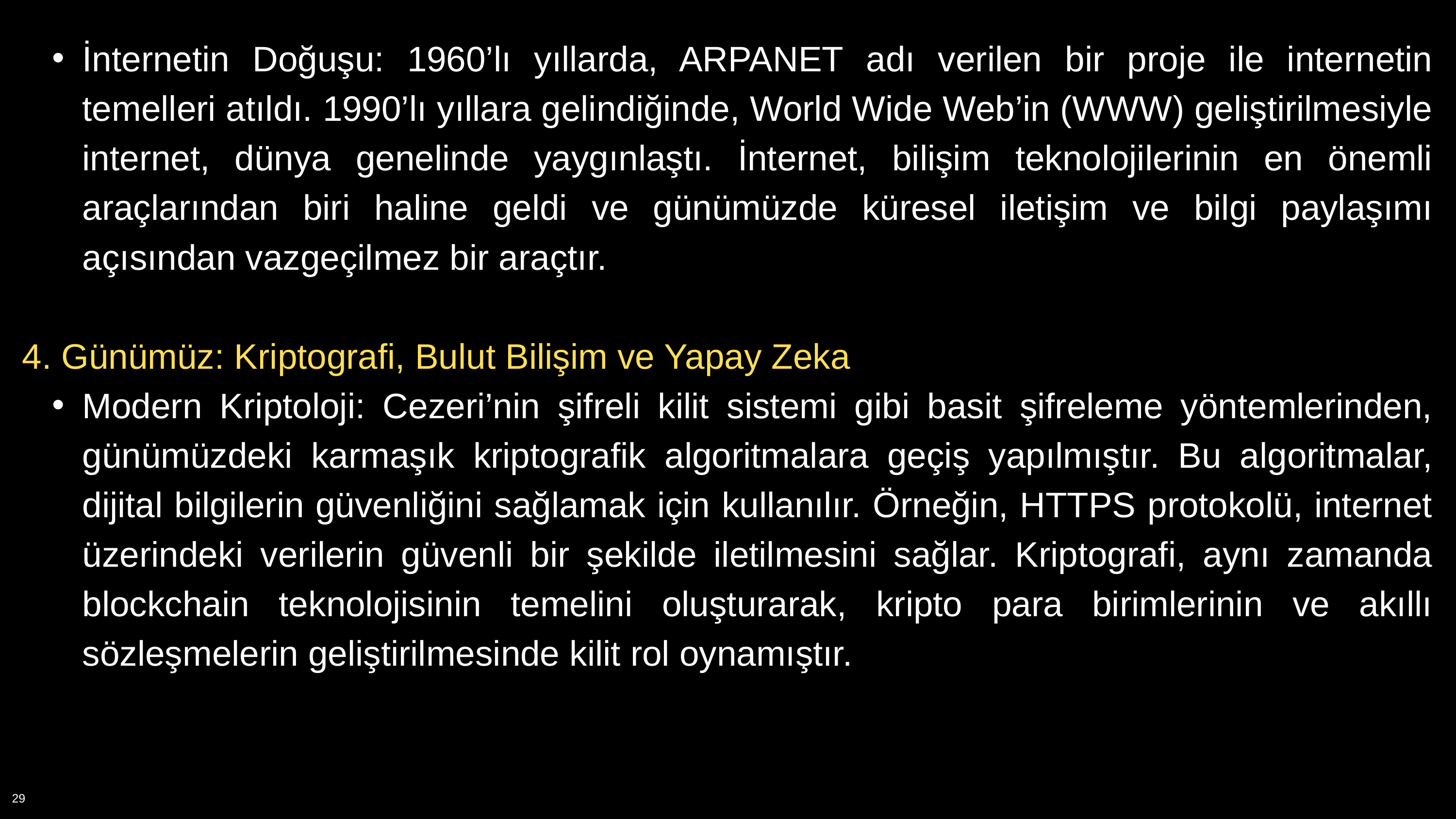

İnternetin Doğuşu: 1960’lı yıllarda, ARPANET adı verilen bir proje ile internetin temelleri atıldı. 1990’lı yıllara gelindiğinde, World Wide Web’in (WWW) geliştirilmesiyle internet, dünya genelinde yaygınlaştı. İnternet, bilişim teknolojilerinin en önemli araçlarından biri haline geldi ve günümüzde küresel iletişim ve bilgi paylaşımı açısından vazgeçilmez bir araçtır.

4. Günümüz: Kriptografi, Bulut Bilişim ve Yapay Zeka
Modern Kriptoloji: Cezeri’nin şifreli kilit sistemi gibi basit şifreleme yöntemlerinden, günümüzdeki karmaşık kriptografik algoritmalara geçiş yapılmıştır. Bu algoritmalar, dijital bilgilerin güvenliğini sağlamak için kullanılır. Örneğin, HTTPS protokolü, internet üzerindeki verilerin güvenli bir şekilde iletilmesini sağlar. Kriptografi, aynı zamanda blockchain teknolojisinin temelini oluşturarak, kripto para birimlerinin ve akıllı sözleşmelerin geliştirilmesinde kilit rol oynamıştır.

29